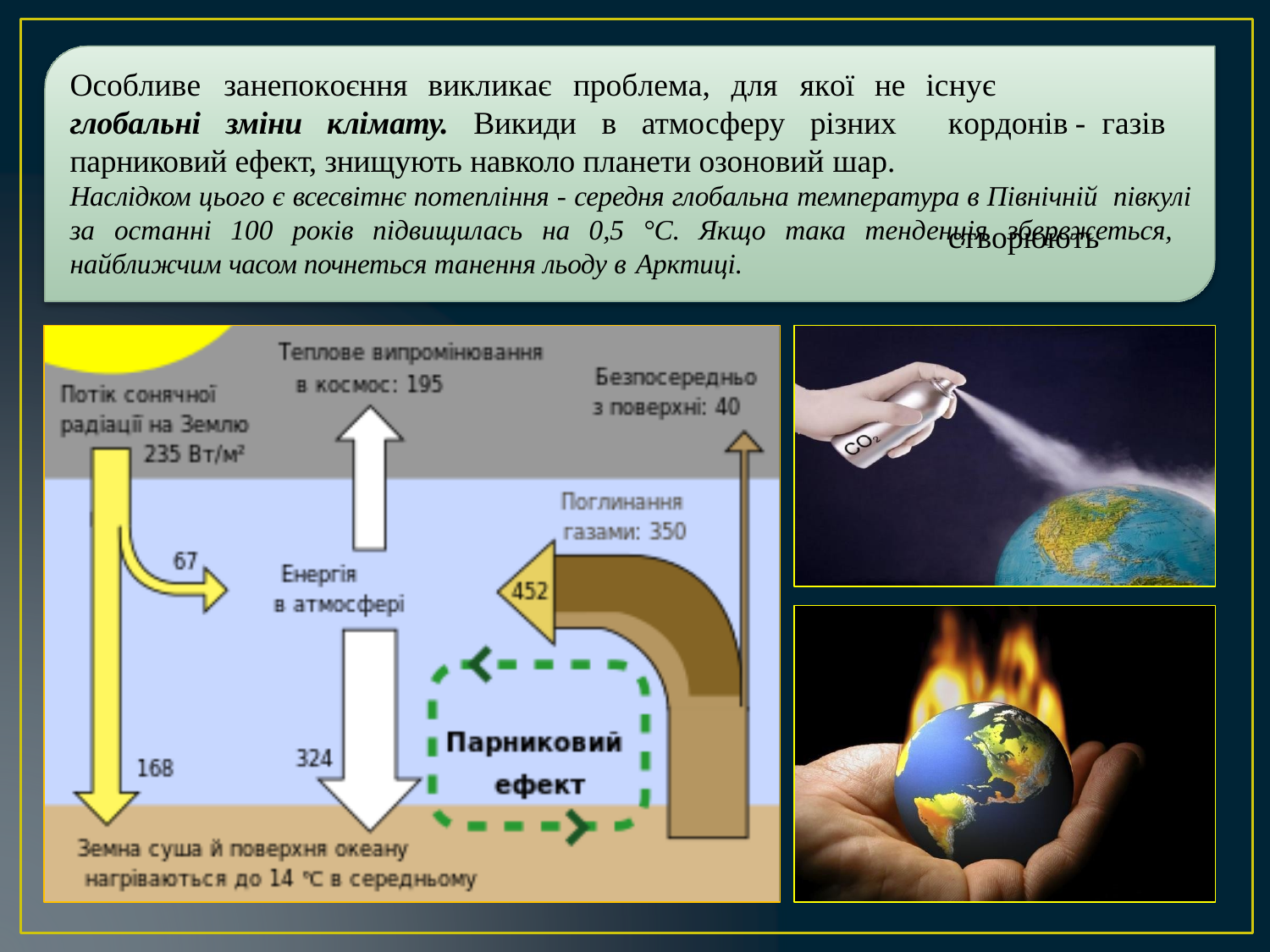

# Особливе	занепокоєння	викликає	проблема,	для	якої	не
існує	кордонів	-  газів		створюють
глобальні зміни клімату. Викиди в атмосферу різних  парниковий ефект, знищують навколо планети озоновий шар.
Наслідком цього є всесвітнє потепління - середня глобальна температура в Північній  півкулі за останні 100 років підвищилась на 0,5 °С. Якщо така тенденція збережеться,  найближчим часом почнеться танення льоду в Арктиці.